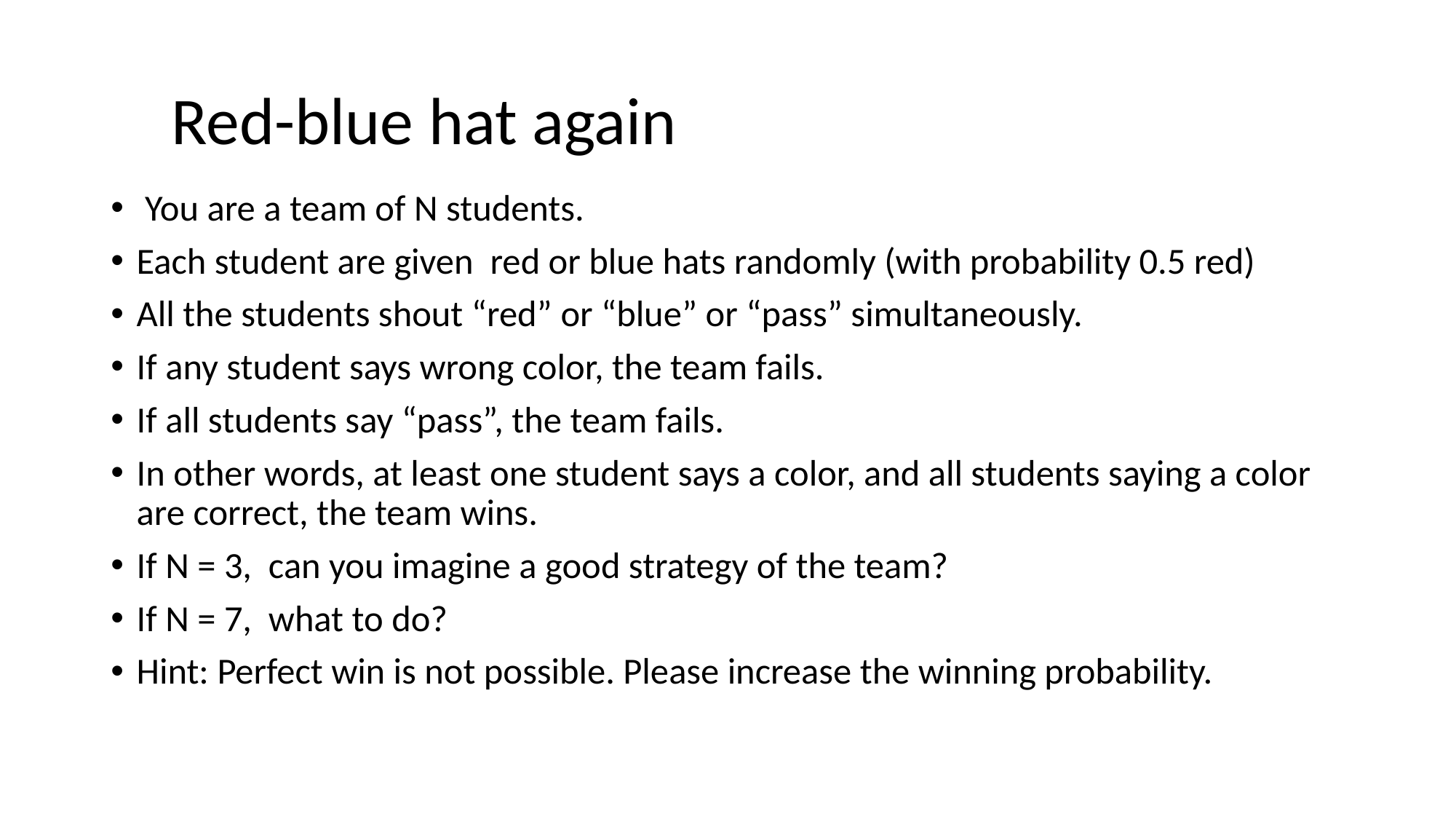

# Red-blue hat again
 You are a team of N students.
Each student are given  red or blue hats randomly (with probability 0.5 red)
All the students shout “red” or “blue” or “pass” simultaneously.
If any student says wrong color, the team fails.
If all students say “pass”, the team fails.
In other words, at least one student says a color, and all students saying a color are correct, the team wins.
If N = 3,  can you imagine a good strategy of the team?
If N = 7,  what to do?
Hint: Perfect win is not possible. Please increase the winning probability.